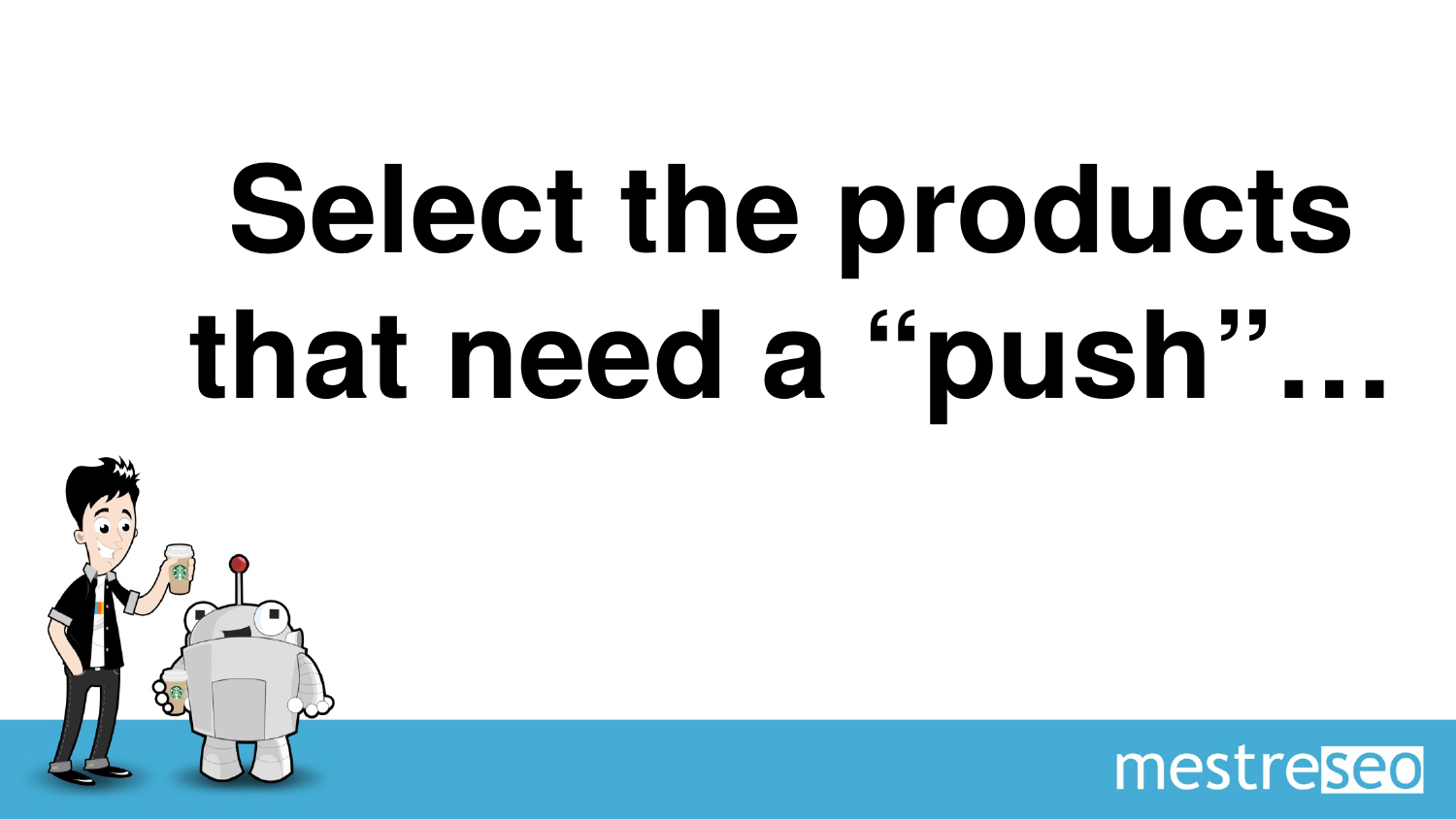

# Select the products that need a “push”…